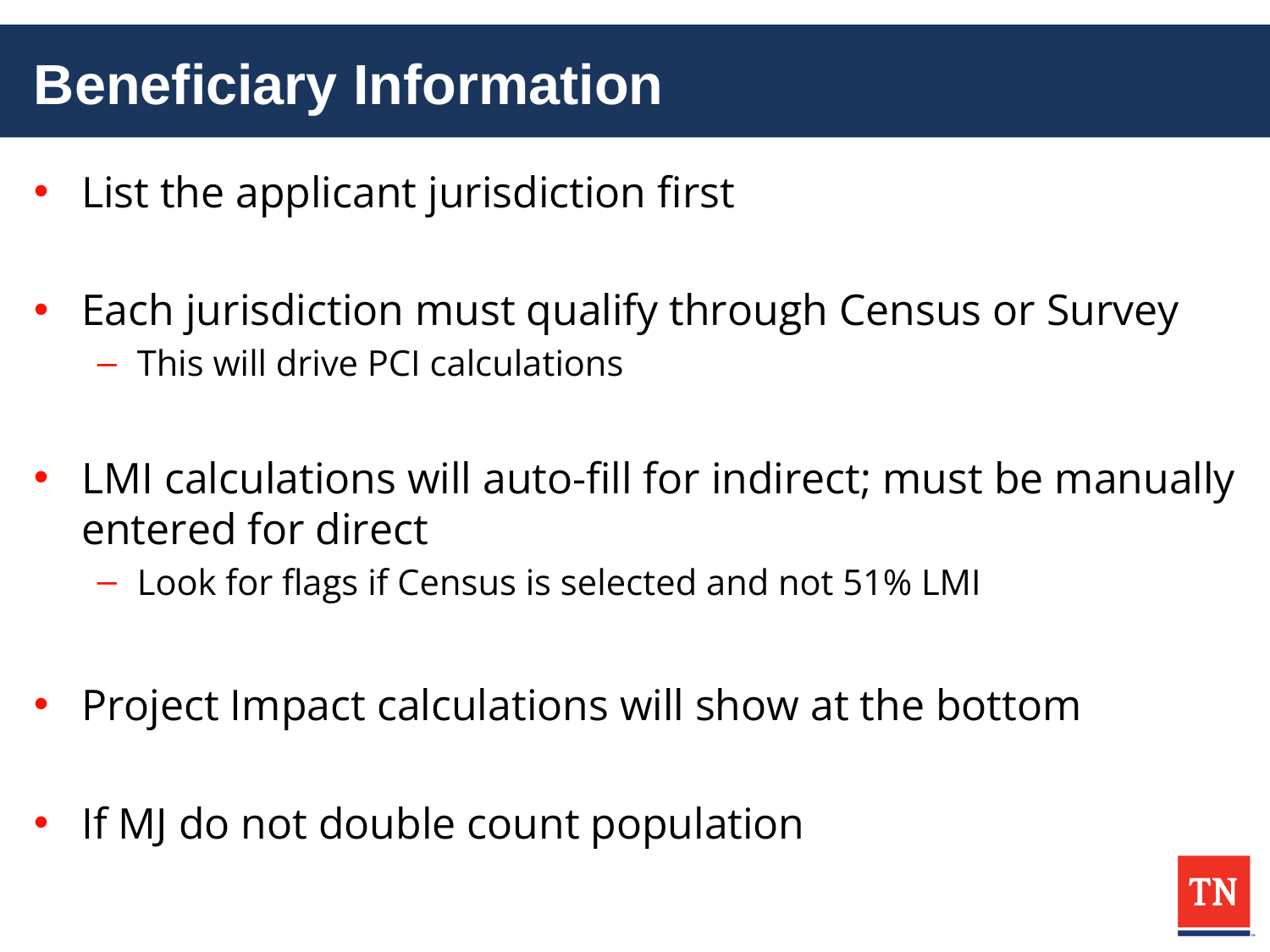

# Beneficiary Information
List the applicant jurisdiction first

Each jurisdiction must qualify through Census or Survey
This will drive PCI calculations

LMI calculations will auto-fill for indirect; must be manually entered for direct
Look for flags if Census is selected and not 51% LMI

Project Impact calculations will show at the bottom

If MJ do not double count population